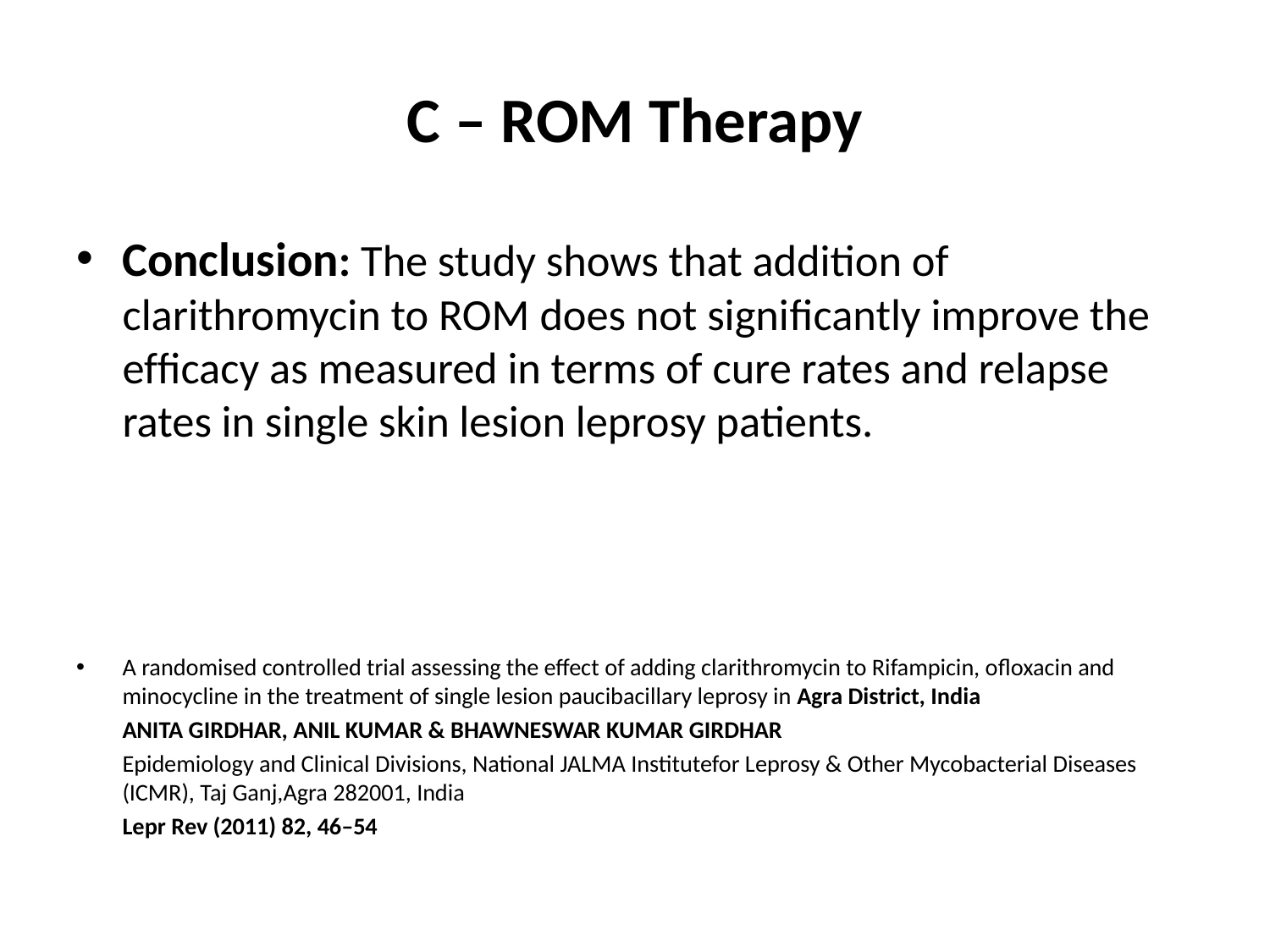

# C – ROM Therapy
Conclusion: The study shows that addition of clarithromycin to ROM does not signiﬁcantly improve the efﬁcacy as measured in terms of cure rates and relapse rates in single skin lesion leprosy patients.

A randomised controlled trial assessing the effect of adding clarithromycin to Rifampicin, oﬂoxacin and minocycline in the treatment of single lesion paucibacillary leprosy in Agra District, India
	ANITA GIRDHAR, ANIL KUMAR & BHAWNESWAR KUMAR GIRDHAR
	Epidemiology and Clinical Divisions, National JALMA Institutefor Leprosy & Other Mycobacterial Diseases (ICMR), Taj Ganj,Agra 282001, India
	Lepr Rev (2011) 82, 46–54